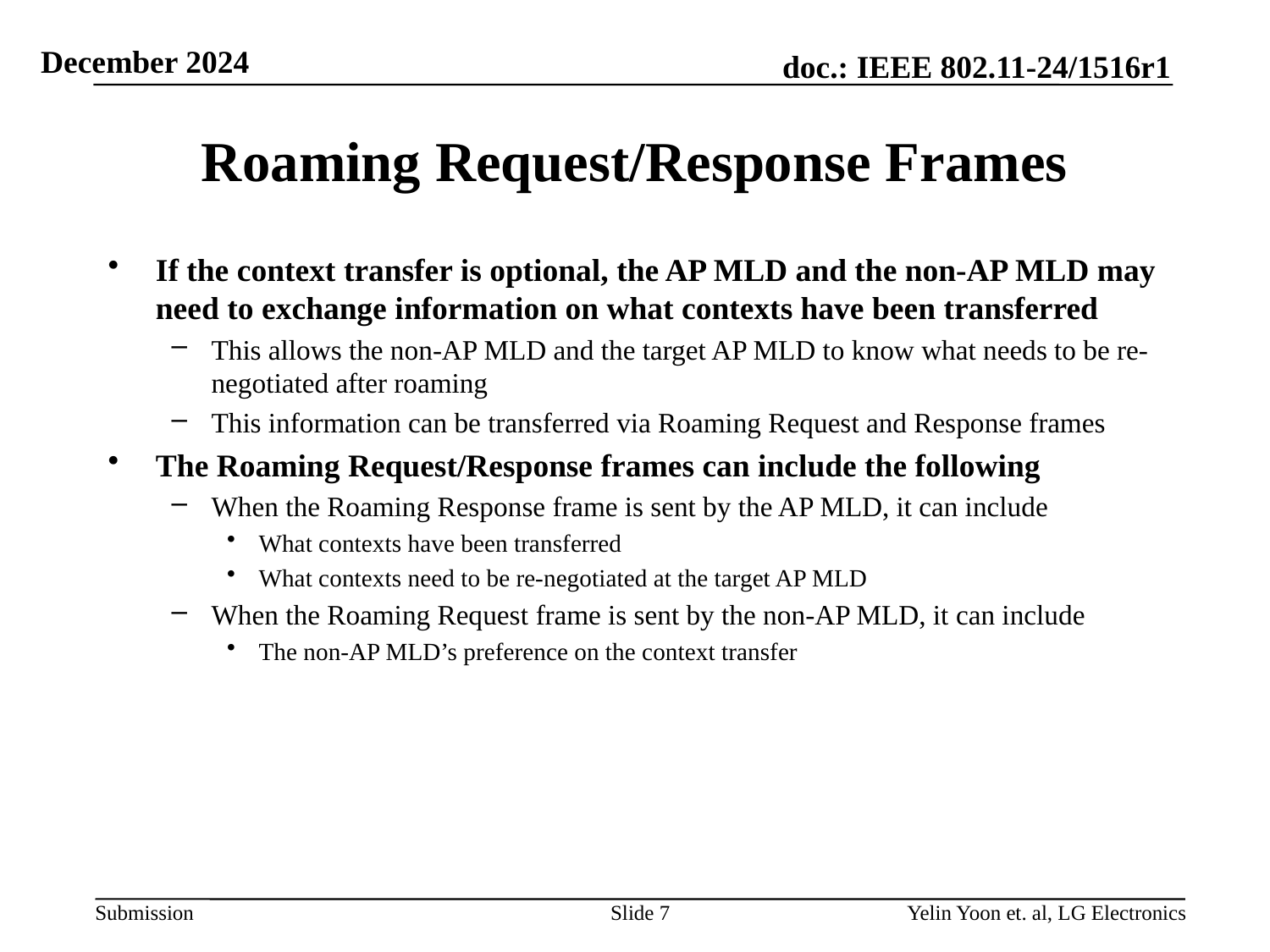

# Roaming Request/Response Frames
If the context transfer is optional, the AP MLD and the non-AP MLD may need to exchange information on what contexts have been transferred
This allows the non-AP MLD and the target AP MLD to know what needs to be re-negotiated after roaming
This information can be transferred via Roaming Request and Response frames
The Roaming Request/Response frames can include the following
When the Roaming Response frame is sent by the AP MLD, it can include
What contexts have been transferred
What contexts need to be re-negotiated at the target AP MLD
When the Roaming Request frame is sent by the non-AP MLD, it can include
The non-AP MLD’s preference on the context transfer
Slide 7
Yelin Yoon et. al, LG Electronics